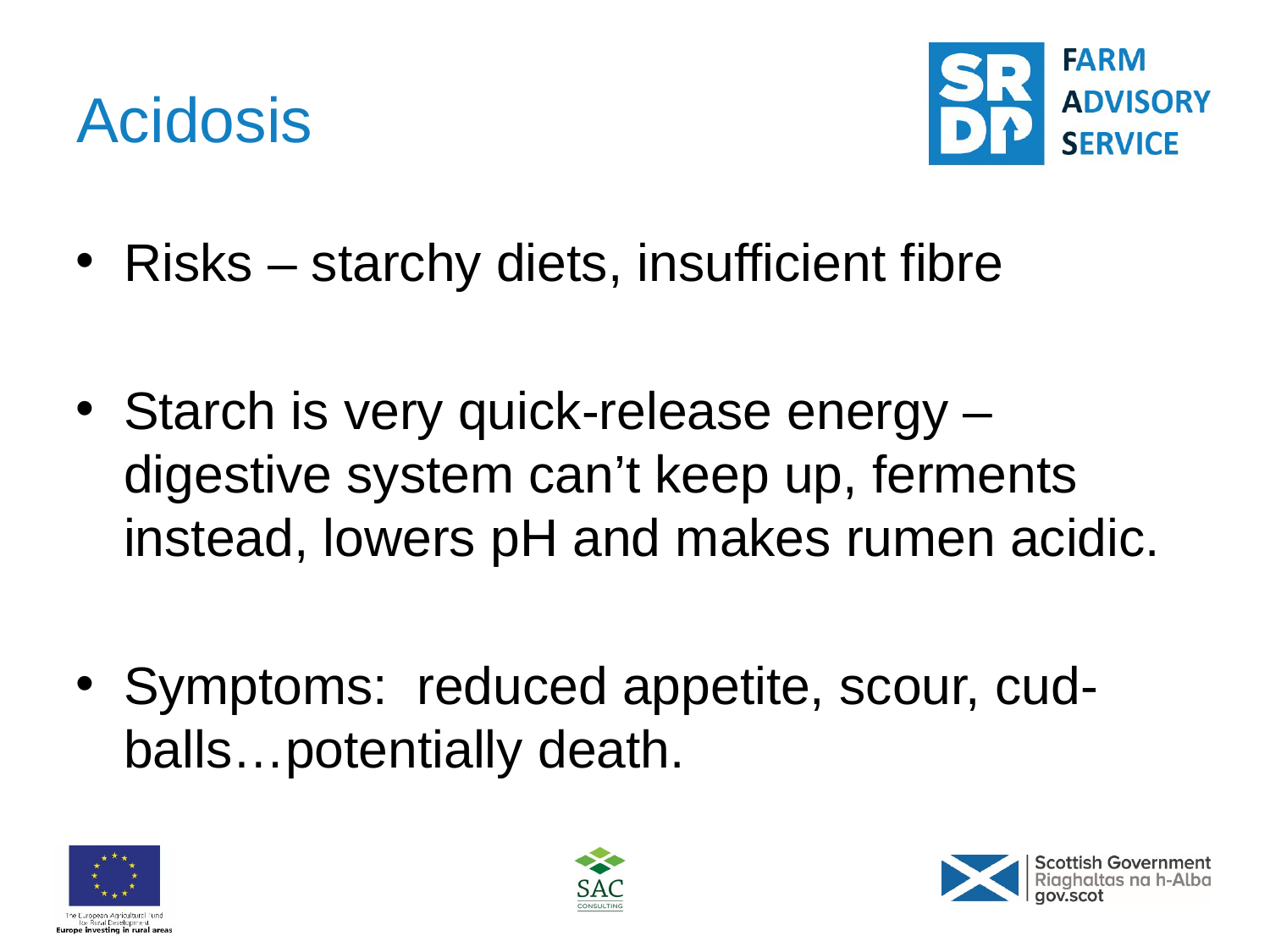

# Acidosis
Risks – starchy diets, insufficient fibre

Starch is very quick-release energy – digestive system can’t keep up, ferments instead, lowers pH and makes rumen acidic.

Symptoms:  reduced appetite, scour, cud-balls…potentially death.